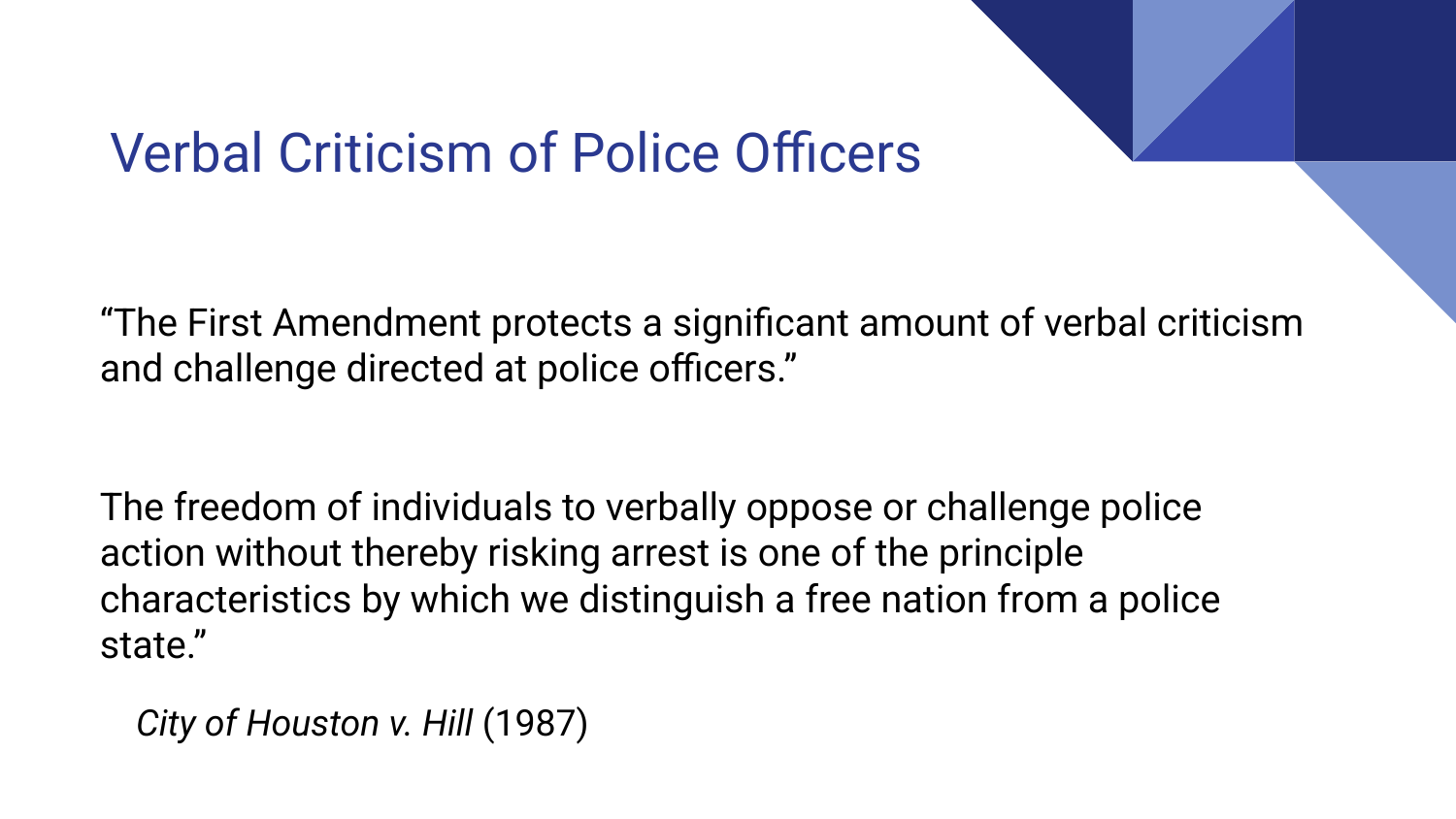

Verbal Criticism of Police Officers
“The First Amendment protects a significant amount of verbal criticism and challenge directed at police officers.”

The freedom of individuals to verbally oppose or challenge police action without thereby risking arrest is one of the principle characteristics by which we distinguish a free nation from a police state.”
City of Houston v. Hill (1987)
25